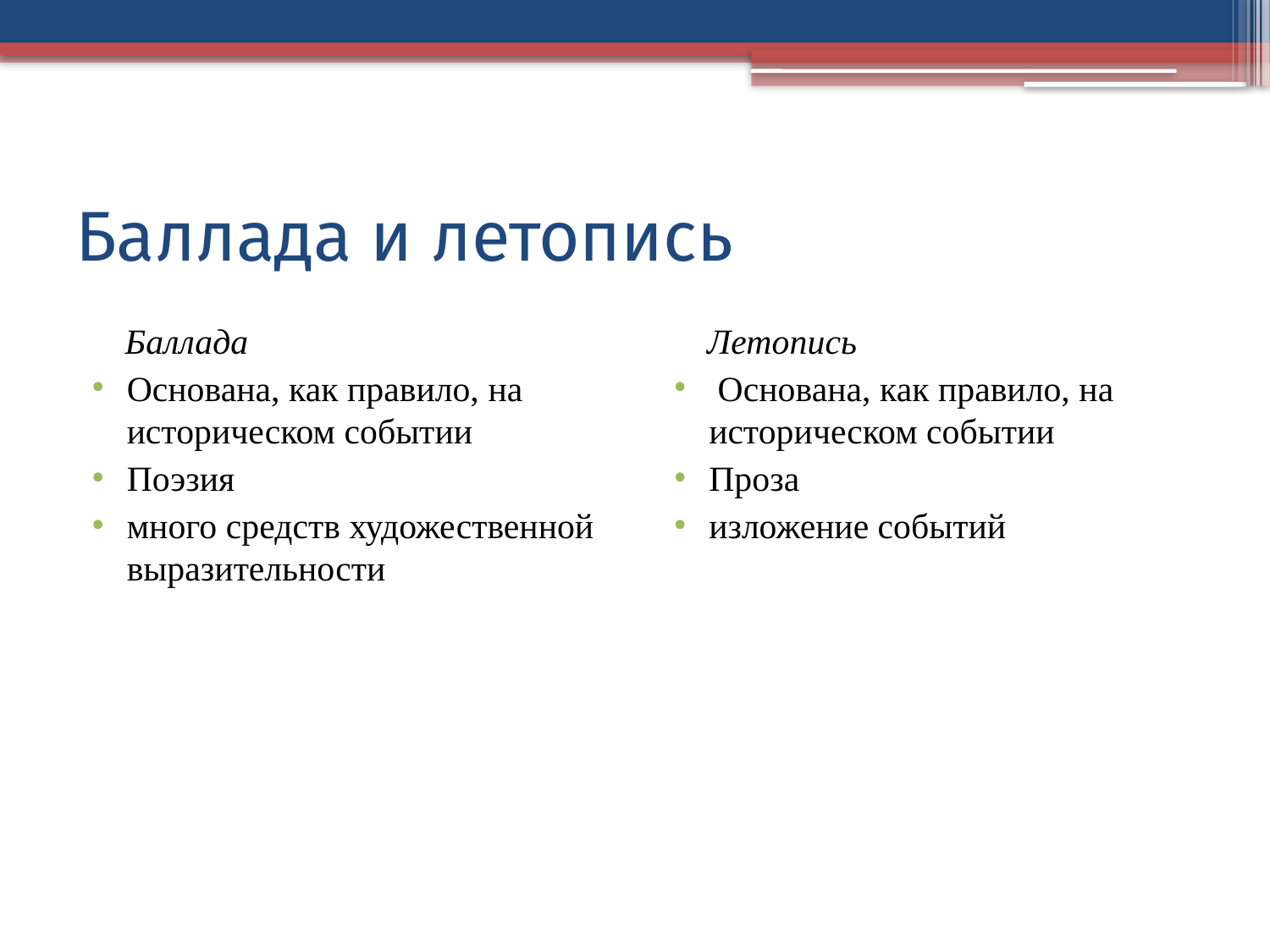

# Баллада и летопись
    Баллада
Основана, как правило, на историческом событии
Поэзия
много средств художественной выразительности
    Летопись
 Основана, как правило, на историческом событии
Проза
изложение событий